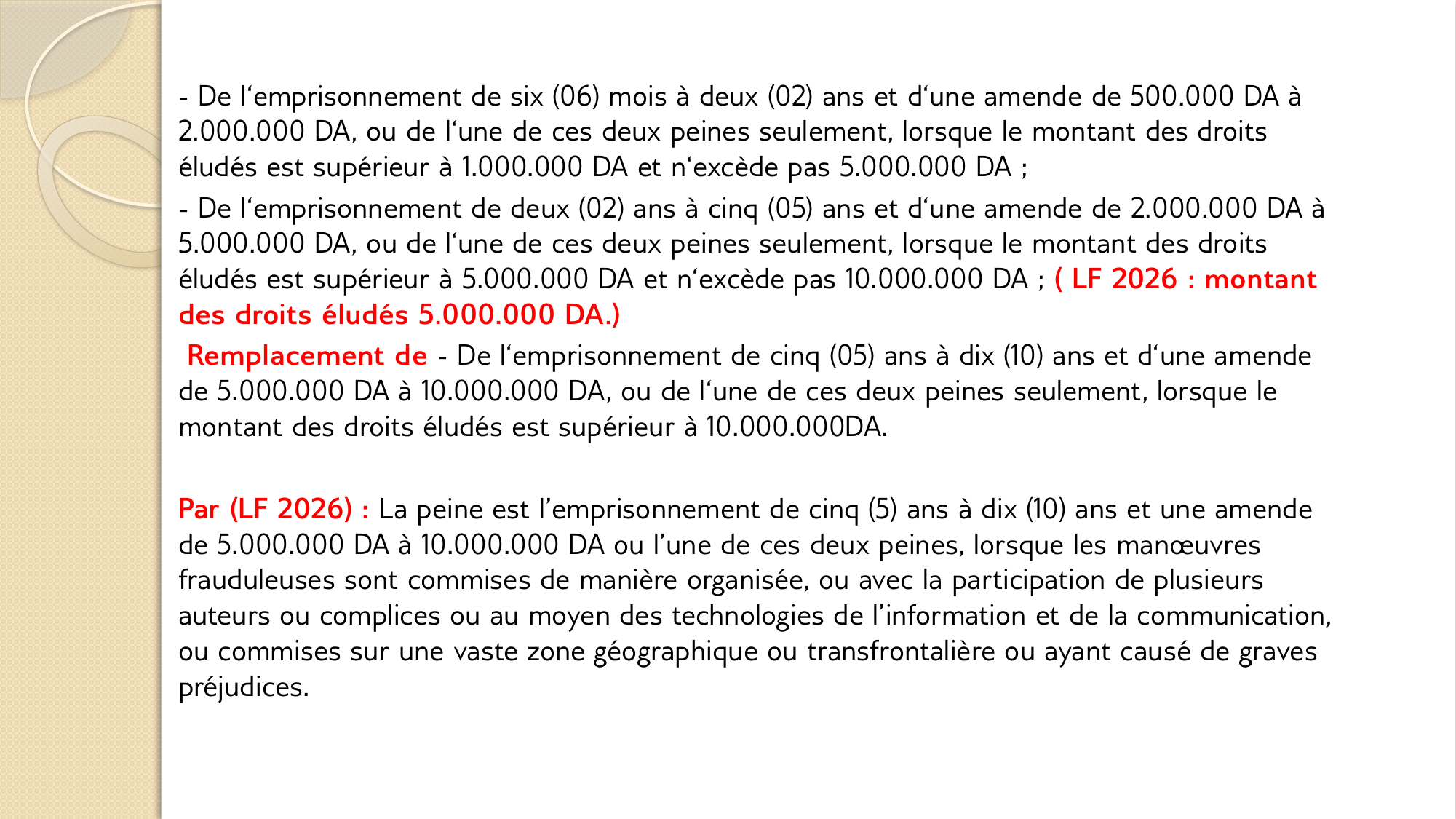

− De l‘emprisonnement de six (06) mois à deux (02) ans et d‘une amende de 500.000 DA à 2.000.000 DA, ou de l‘une de ces deux peines seulement, lorsque le montant des droits éludés est supérieur à 1.000.000 DA et n‘excède pas 5.000.000 DA ;
− De l‘emprisonnement de deux (02) ans à cinq (05) ans et d‘une amende de 2.000.000 DA à 5.000.000 DA, ou de l‘une de ces deux peines seulement, lorsque le montant des droits éludés est supérieur à 5.000.000 DA et n‘excède pas 10.000.000 DA ; ( LF 2026 : montant des droits éludés 5.000.000 DA.)
 Remplacement de − De l‘emprisonnement de cinq (05) ans à dix (10) ans et d‘une amende de 5.000.000 DA à 10.000.000 DA, ou de l‘une de ces deux peines seulement, lorsque le montant des droits éludés est supérieur à 10.000.000DA.

Par (LF 2026) : La peine est l’emprisonnement de cinq (5) ans à dix (10) ans et une amende de 5.000.000 DA à 10.000.000 DA ou l’une de ces deux peines, lorsque les manœuvres frauduleuses sont commises de manière organisée, ou avec la participation de plusieurs auteurs ou complices ou au moyen des technologies de l’information et de la communication, ou commises sur une vaste zone géographique ou transfrontalière ou ayant causé de graves préjudices.